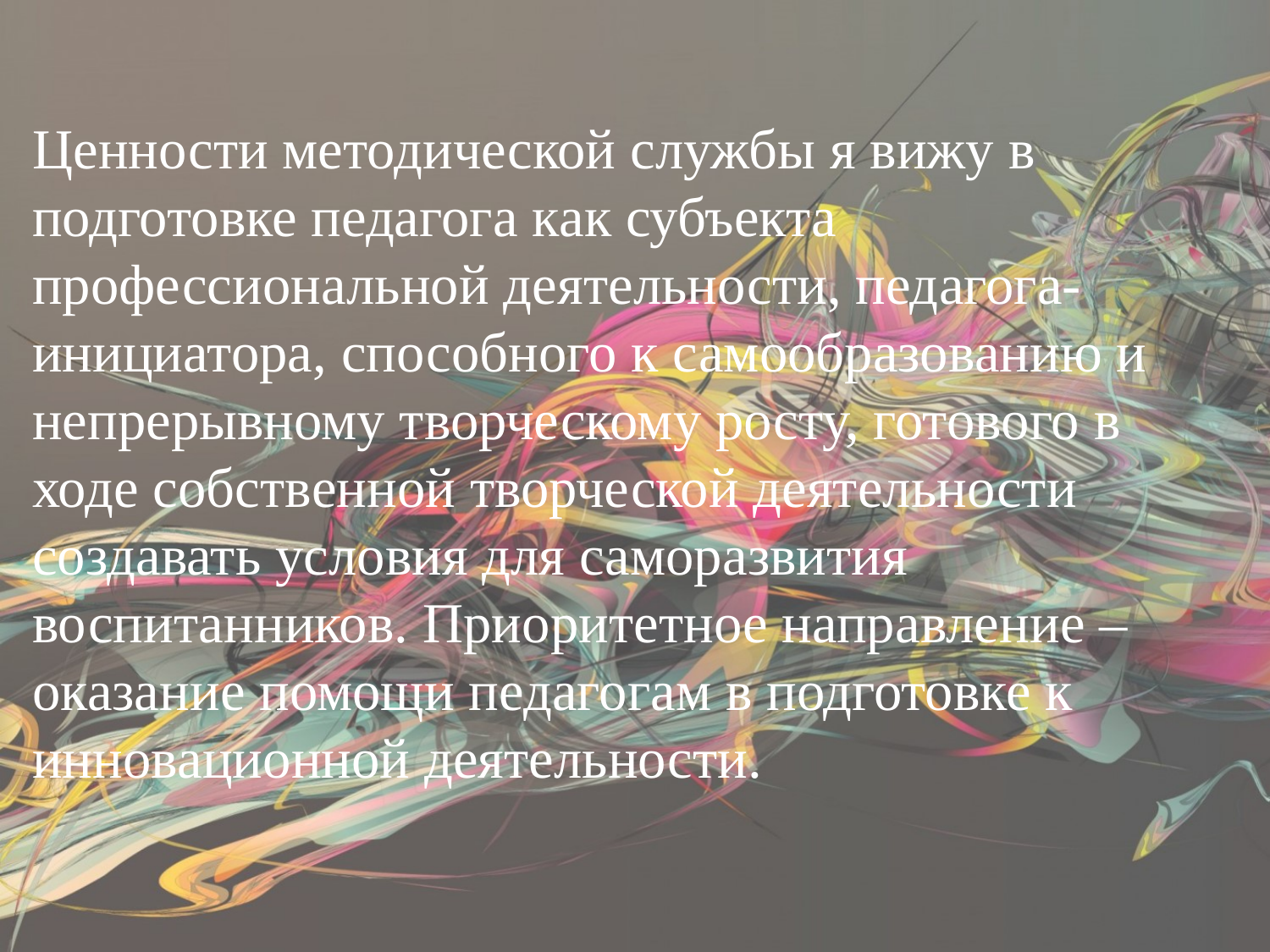

Ценности методической службы я вижу в подготовке педагога как субъекта профессиональной деятельности, педагога-инициатора, способного к самообразованию и непрерывному творческому росту, готового в ходе собственной творческой деятельности создавать условия для саморазвития воспитанников. Приоритетное направление – оказание помощи педагогам в подготовке к инновационной деятельности.